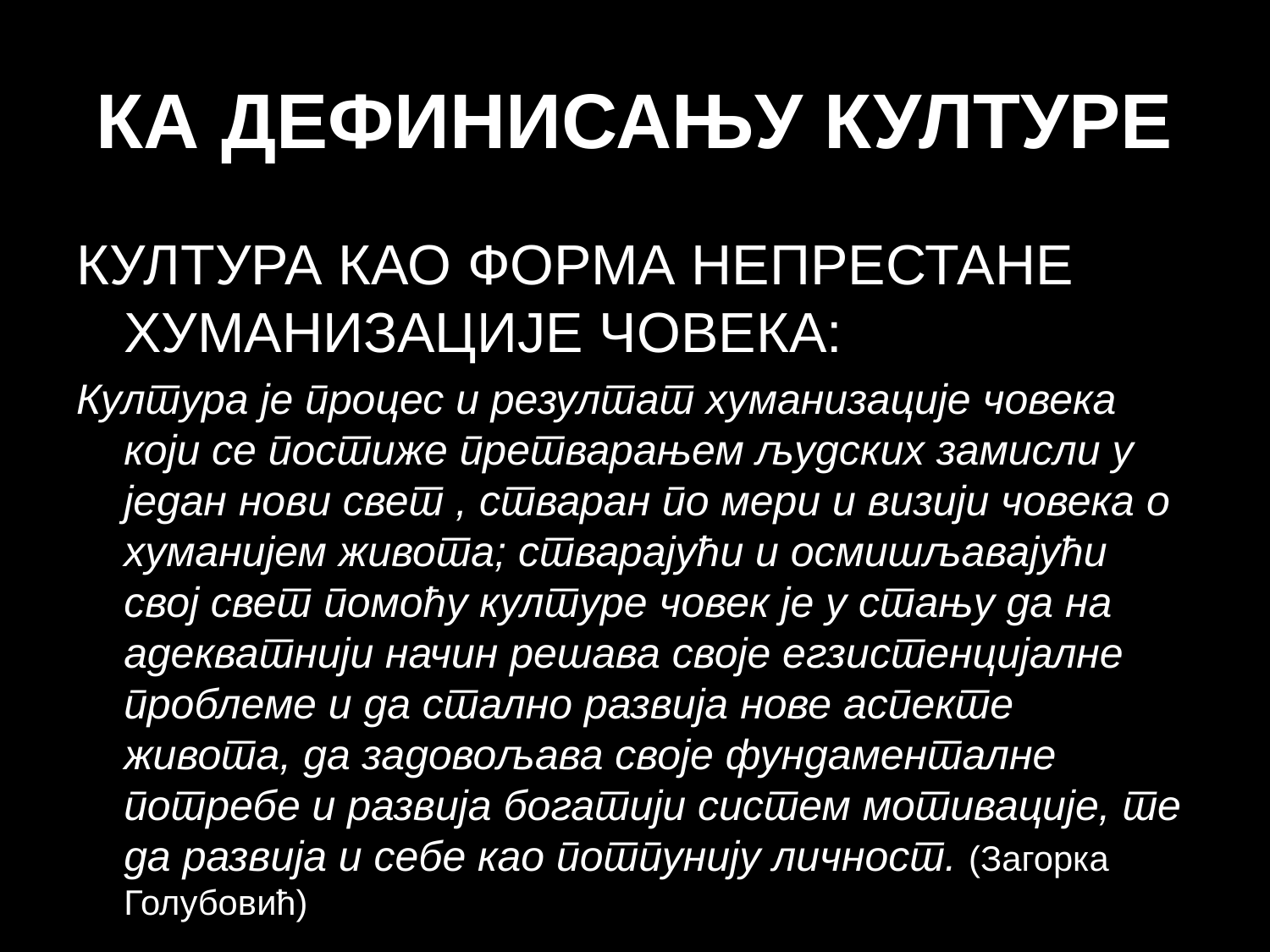

# КА ДЕФИНИСАЊУ КУЛТУРЕ
КУЛТУРА КАО ФОРМА НЕПРЕСТАНЕ ХУМАНИЗАЦИЈЕ ЧОВЕКА:
Култура је процес и резултат хуманизације човека који се постиже претварањем људских замисли у један нови свет , стваран по мери и визији човека о хуманијем живота; стварајући и осмишљавајући свој свет помоћу културе човек је у стању да на адекватнији начин решава своје егзистенцијалне проблеме и да стално развија нове аспекте живота, да задовољава своје фундаменталне потребе и развија богатији систем мотивације, те да развија и себе као потпунију личност. (Загорка Голубовић)